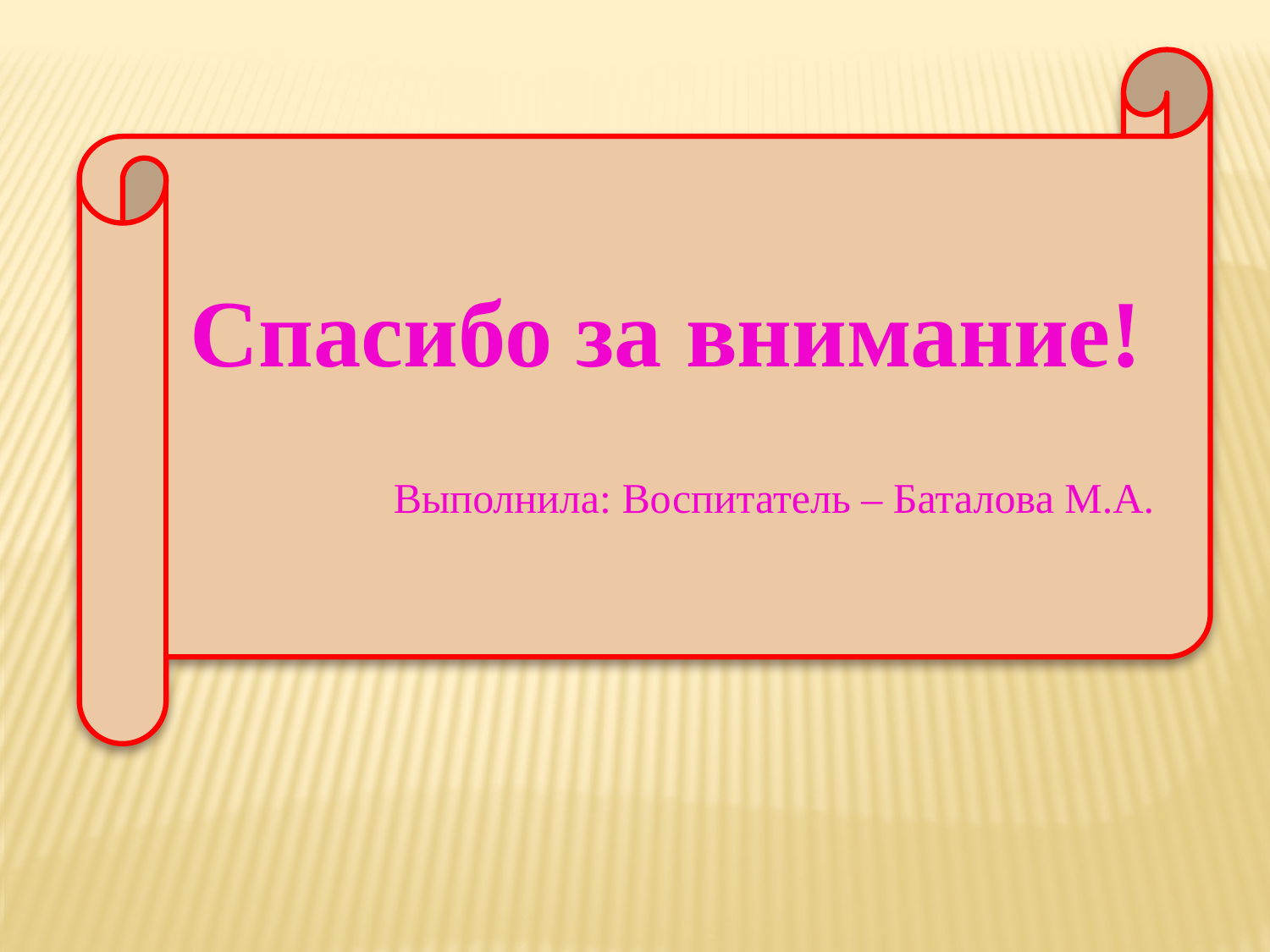

Спасибо за внимание!

Выполнила: Воспитатель – Баталова М.А.